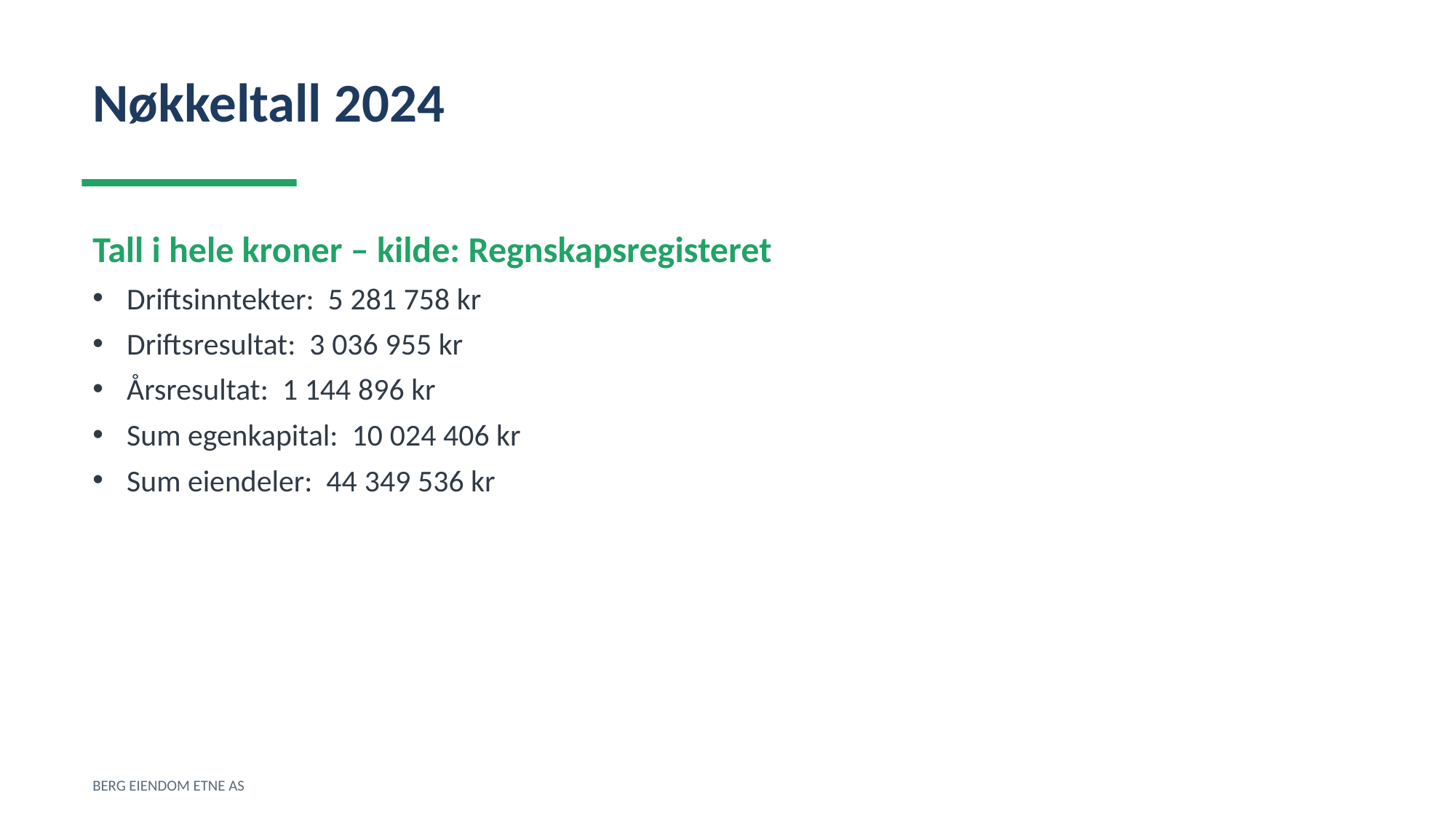

Nøkkeltall 2024

Tall i hele kroner – kilde: Regnskapsregisteret
Driftsinntekter:  5 281 758 kr
Driftsresultat:  3 036 955 kr
Årsresultat:  1 144 896 kr
Sum egenkapital:  10 024 406 kr
Sum eiendeler:  44 349 536 kr
BERG EIENDOM ETNE AS